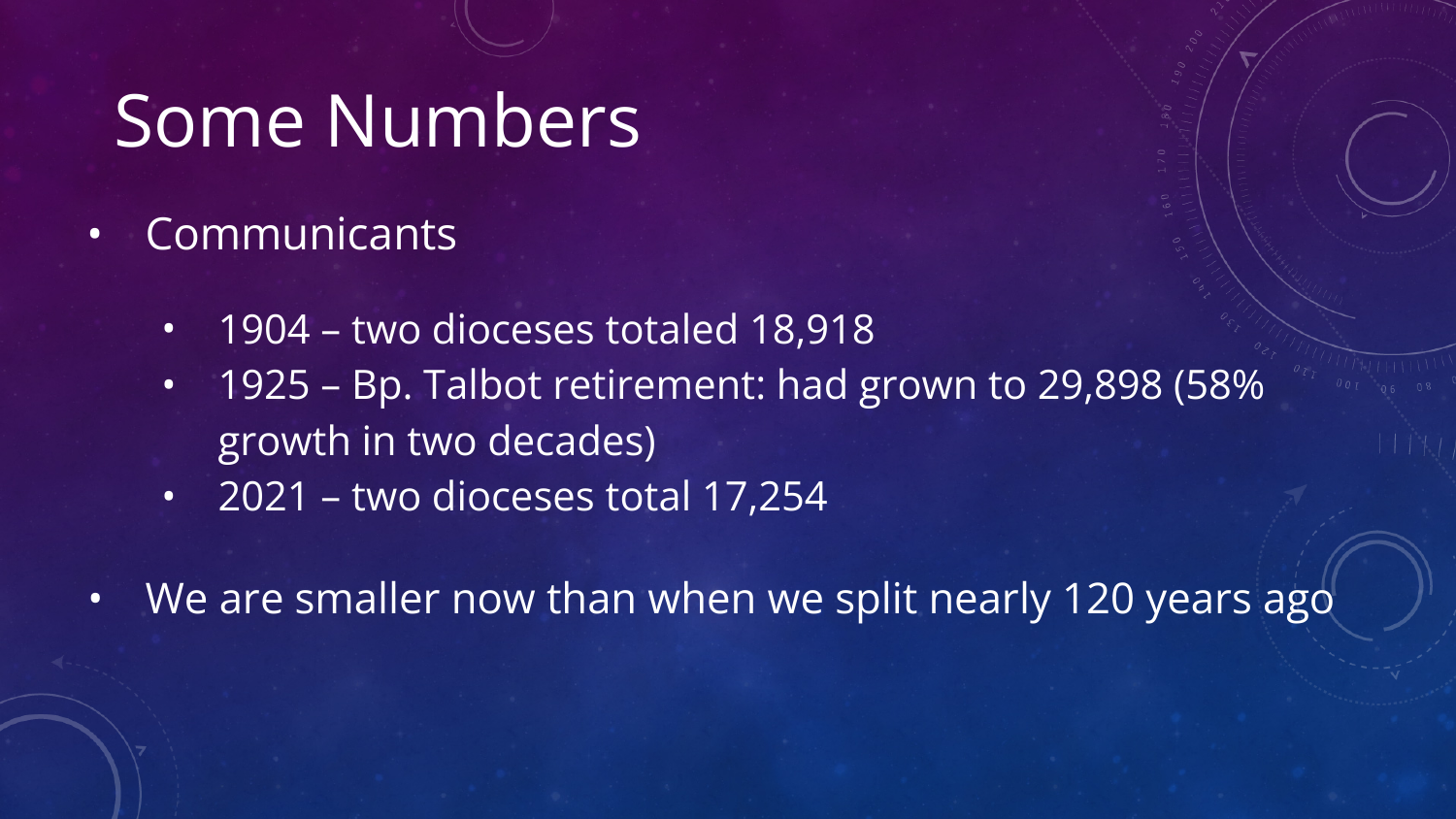

# Some Numbers
Communicants

1904 – two dioceses totaled 18,918
1925 – Bp. Talbot retirement: had grown to 29,898 (58% growth in two decades)
2021 – two dioceses total 17,254

We are smaller now than when we split nearly 120 years ago